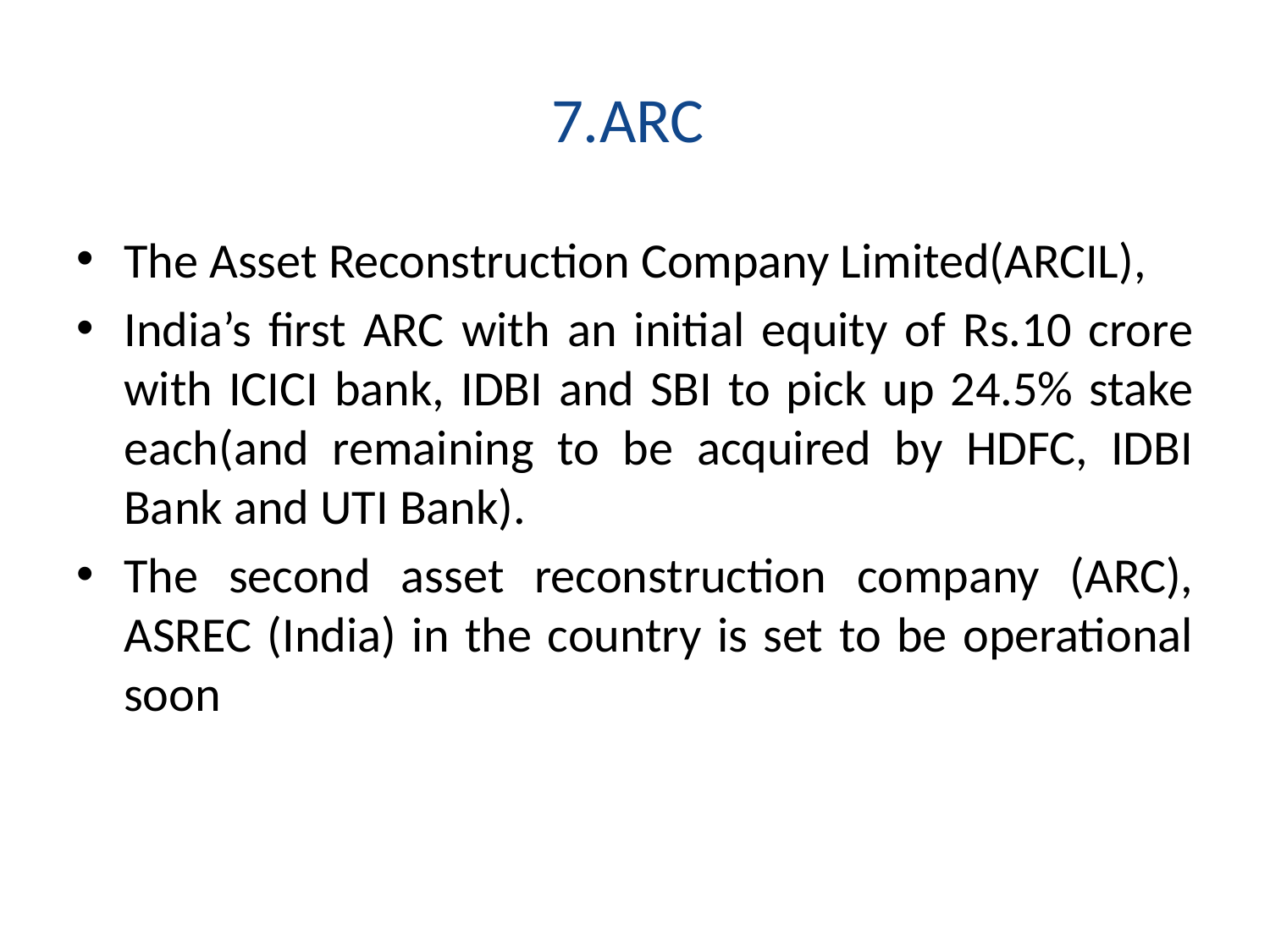

# 7.ARC
The Asset Reconstruction Company Limited(ARCIL),
India’s first ARC with an initial equity of Rs.10 crore with ICICI bank, IDBI and SBI to pick up 24.5% stake each(and remaining to be acquired by HDFC, IDBI Bank and UTI Bank).
The second asset reconstruction company (ARC), ASREC (India) in the country is set to be operational soon